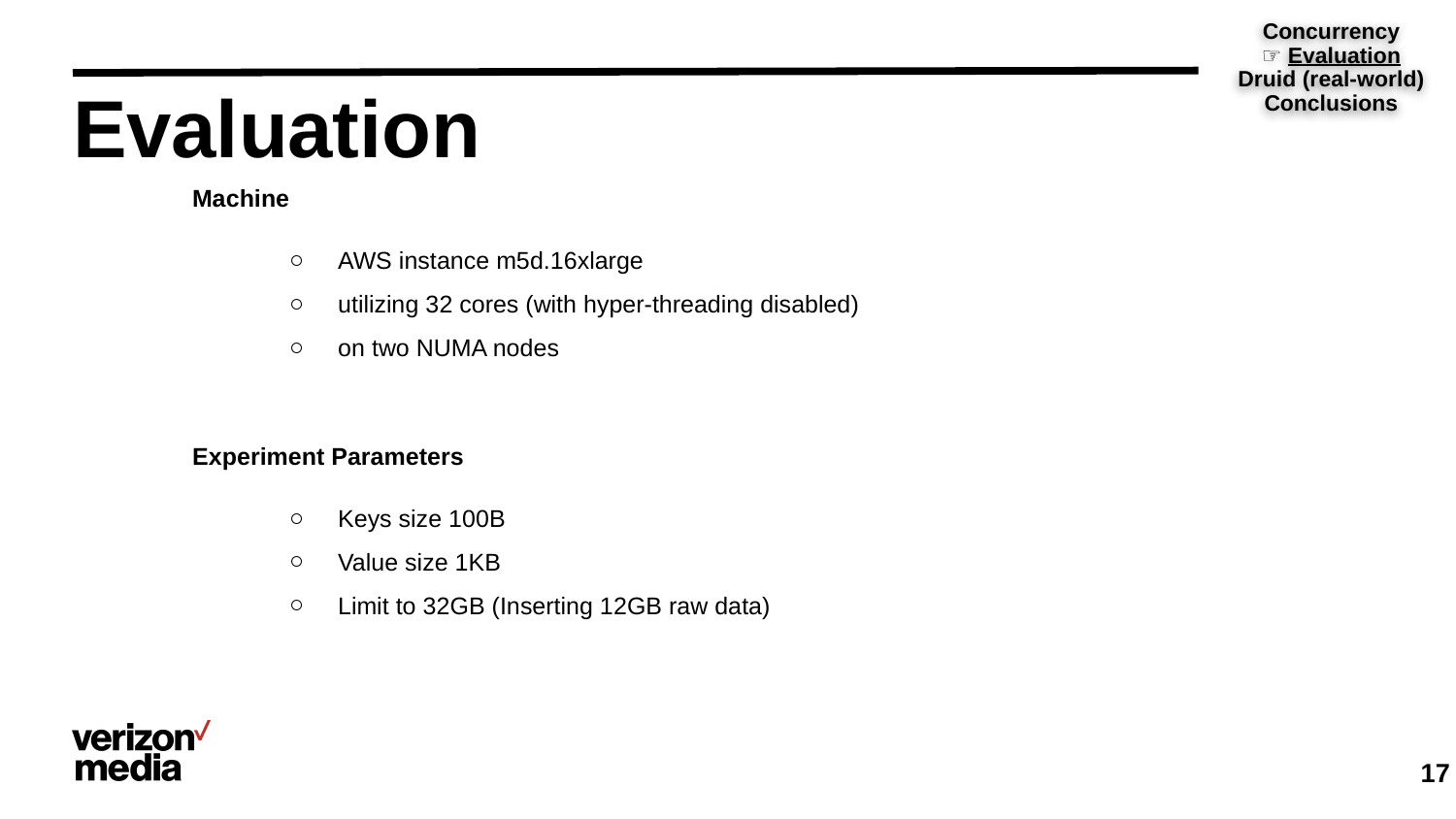

Concurrency
☞ Evaluation
Druid (real-world)
Conclusions
# Evaluation
Machine
AWS instance m5d.16xlarge
utilizing 32 cores (with hyper-threading disabled)
on two NUMA nodes

Experiment Parameters
Keys size 100B
Value size 1KB
Limit to 32GB (Inserting 12GB raw data)

17